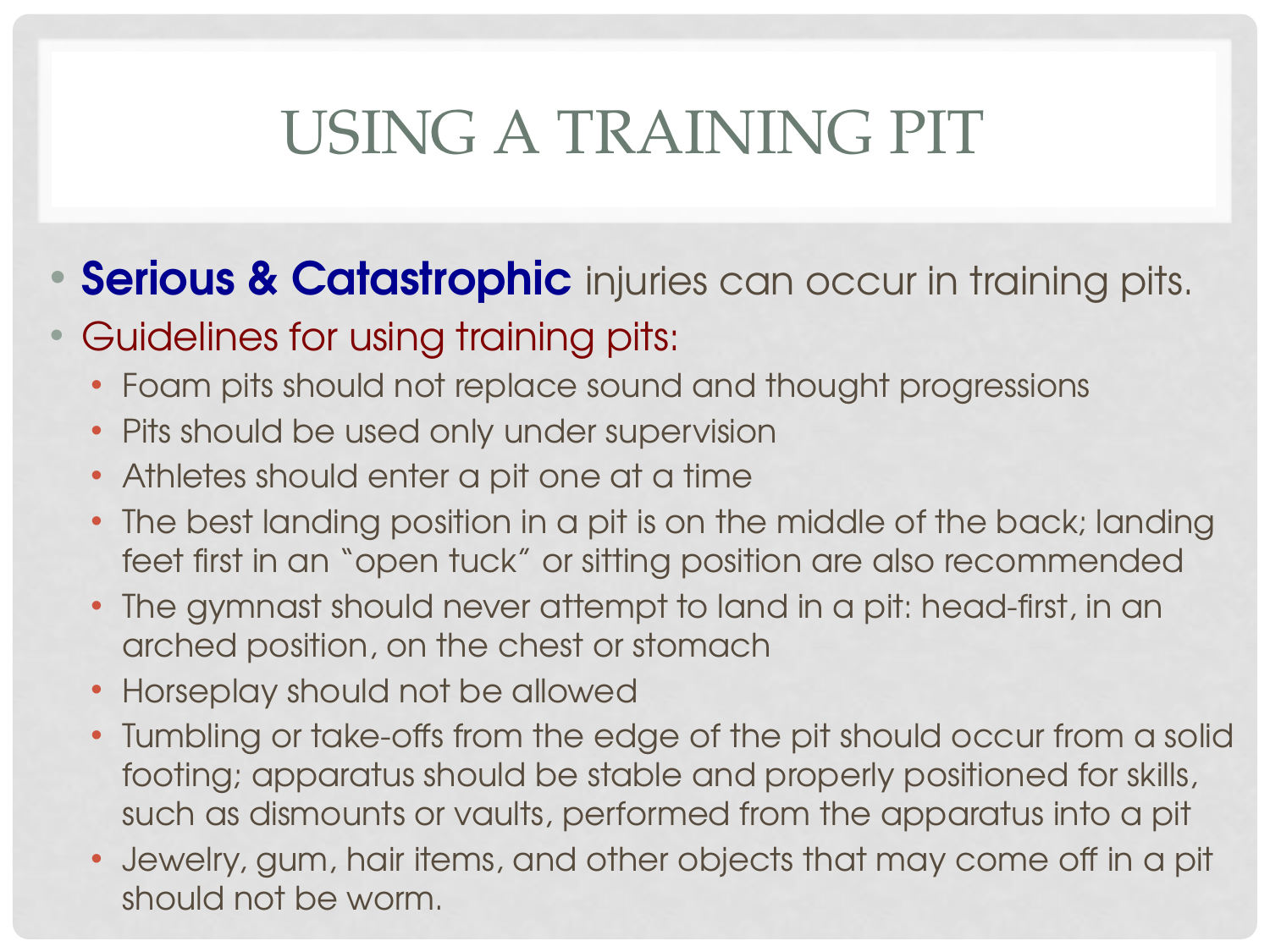

# Using a training Pit
Serious & Catastrophic injuries can occur in training pits.
Guidelines for using training pits:
Foam pits should not replace sound and thought progressions
Pits should be used only under supervision
Athletes should enter a pit one at a time
The best landing position in a pit is on the middle of the back; landing feet first in an “open tuck” or sitting position are also recommended
The gymnast should never attempt to land in a pit: head-first, in an arched position, on the chest or stomach
Horseplay should not be allowed
Tumbling or take-offs from the edge of the pit should occur from a solid footing; apparatus should be stable and properly positioned for skills, such as dismounts or vaults, performed from the apparatus into a pit
Jewelry, gum, hair items, and other objects that may come off in a pit should not be worm.